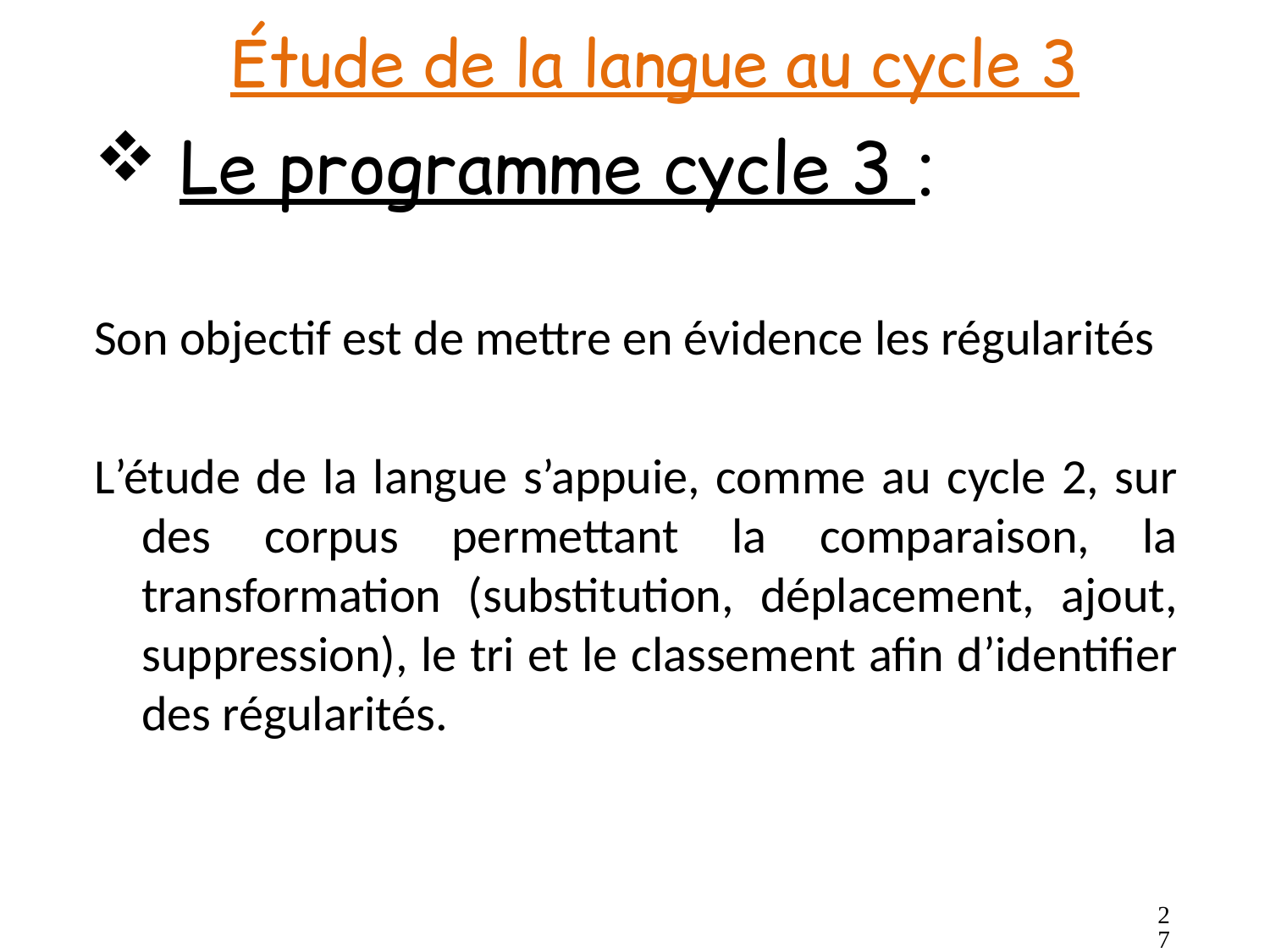

# Étude de la langue au cycle 3
 Le programme cycle 3 :

Son objectif est de mettre en évidence les régularités

L’étude de la langue s’appuie, comme au cycle 2, sur des corpus permettant la comparaison, la transformation (substitution, déplacement, ajout, suppression), le tri et le classement afin d’identifier des régularités.
27